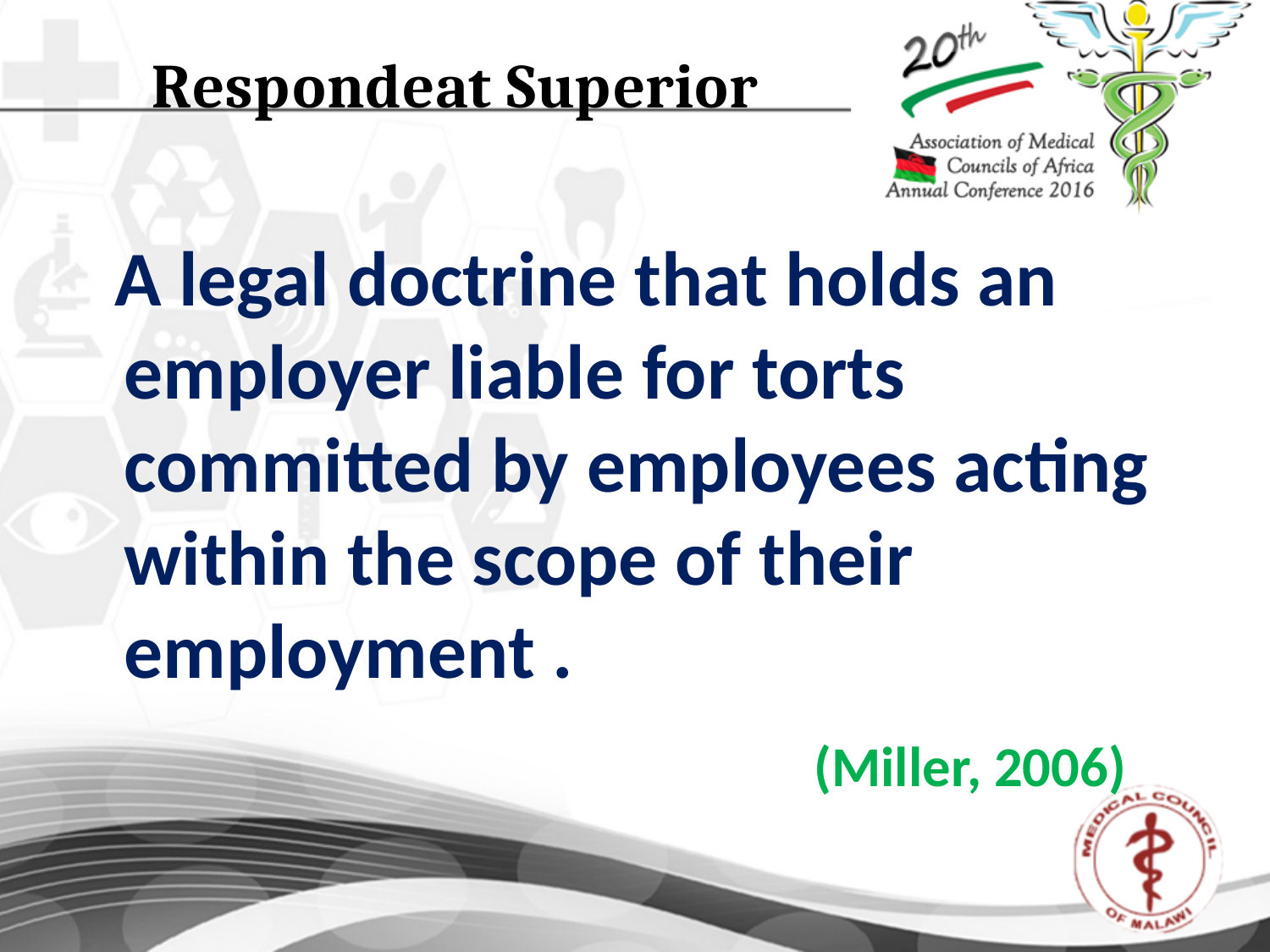

# Respondeat Superior
   A legal doctrine that holds an employer liable for torts committed by employees acting within the scope of their employment .
                                          (Miller, 2006)